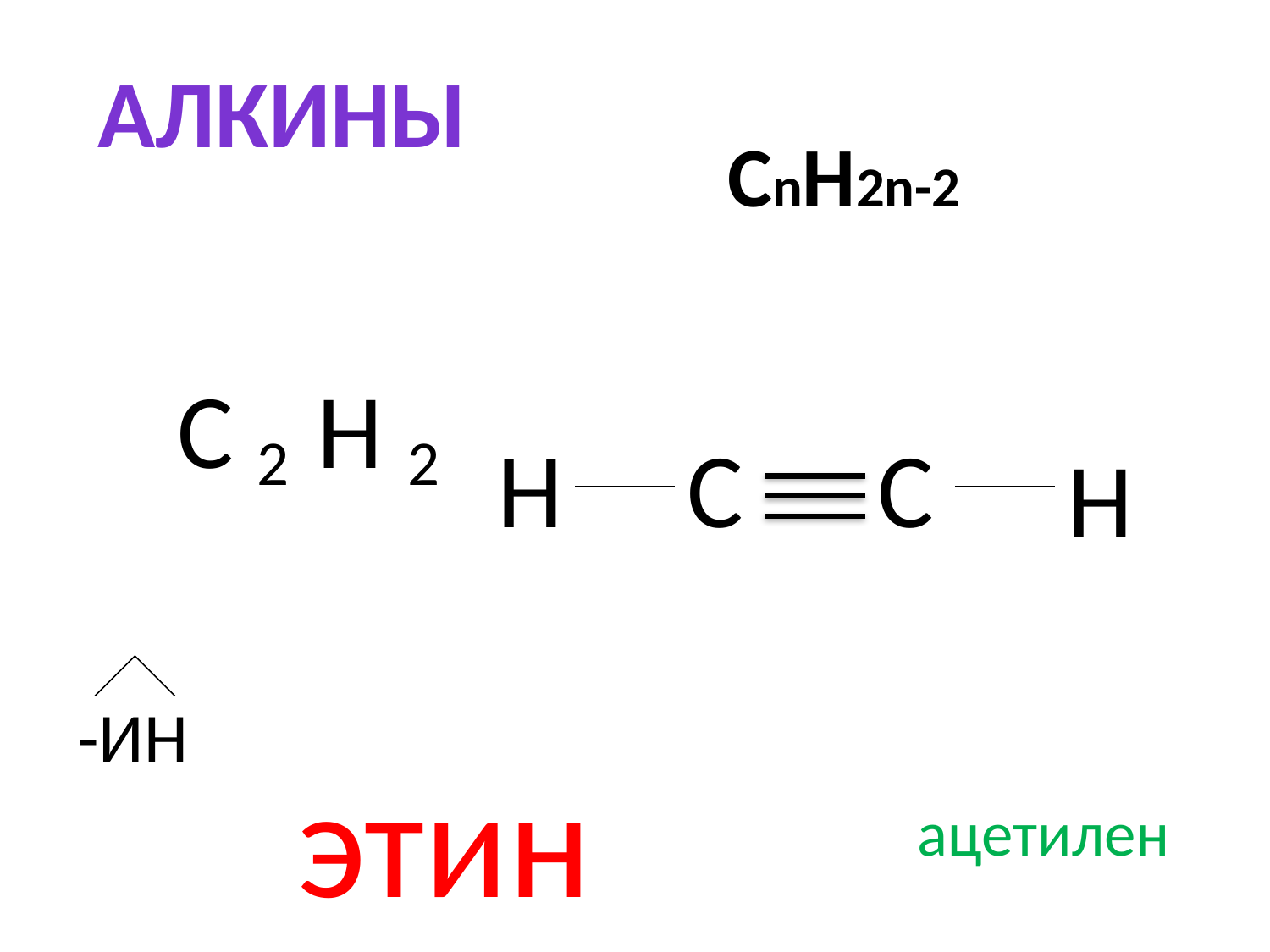

алкины
СnH2n-2
C
H
2
2
H
C
C
H
-ИН
этин
ацетилен